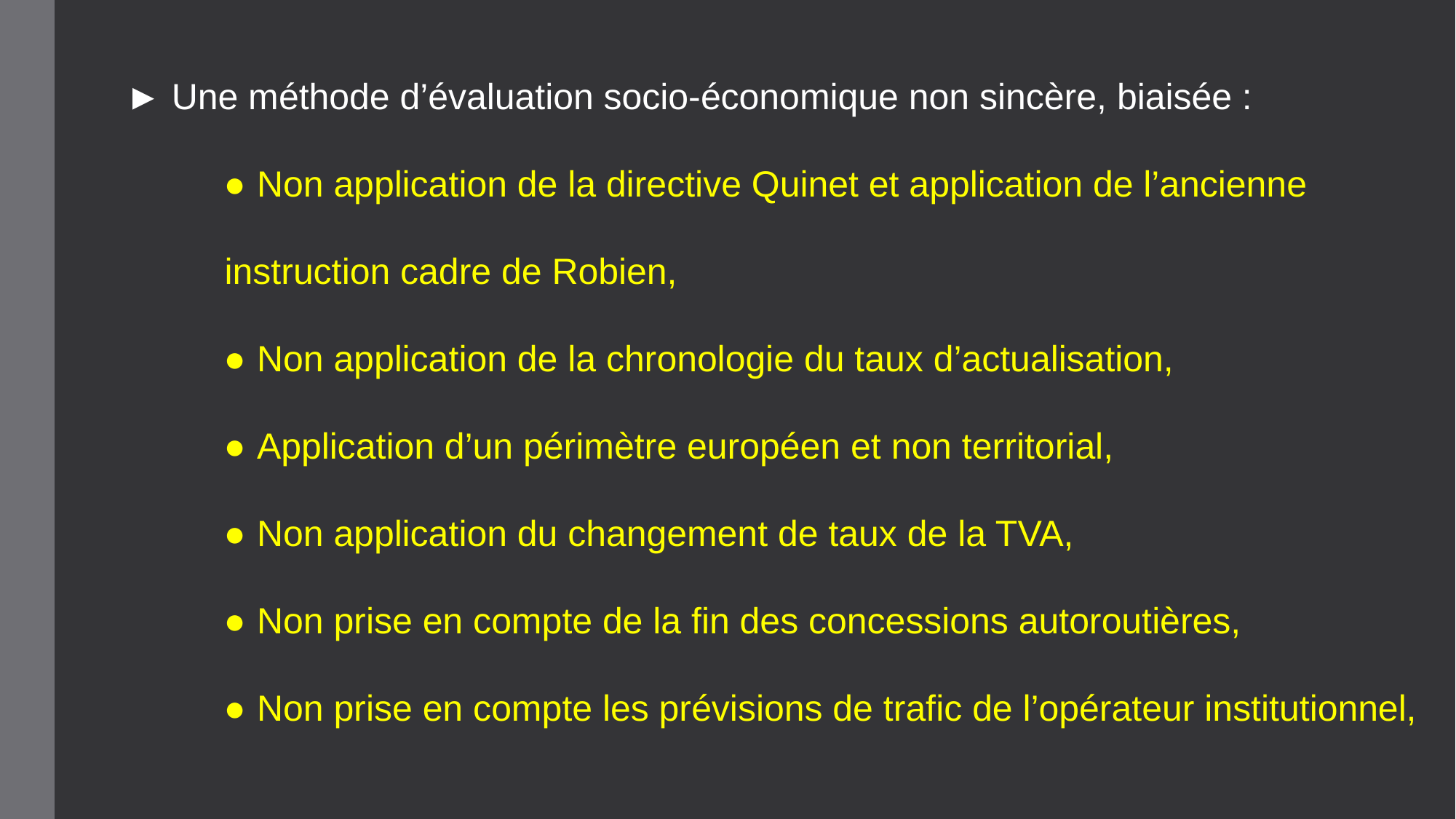

► Une méthode d’évaluation socio-économique non sincère, biaisée :

                     ● Non application de la directive Quinet et application de l’ancienne
                     instruction cadre de Robien,

                     ● Non application de la chronologie du taux d’actualisation,

                     ● Application d’un périmètre européen et non territorial,

                     ● Non application du changement de taux de la TVA,

                     ● Non prise en compte de la fin des concessions autoroutières,

                     ● Non prise en compte les prévisions de trafic de l’opérateur institutionnel,